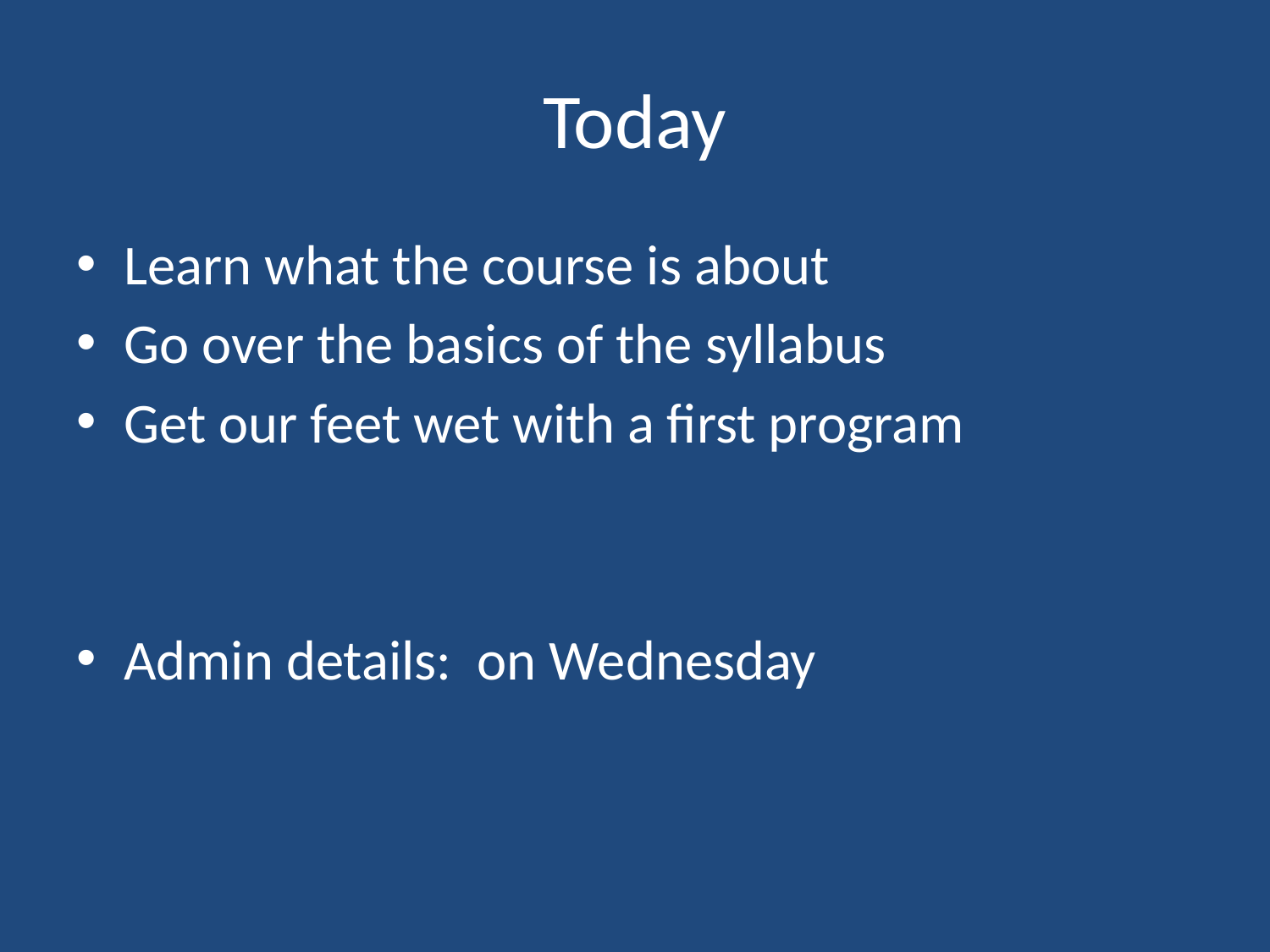

# Today
Learn what the course is about
Go over the basics of the syllabus
Get our feet wet with a first program

Admin details:  on Wednesday